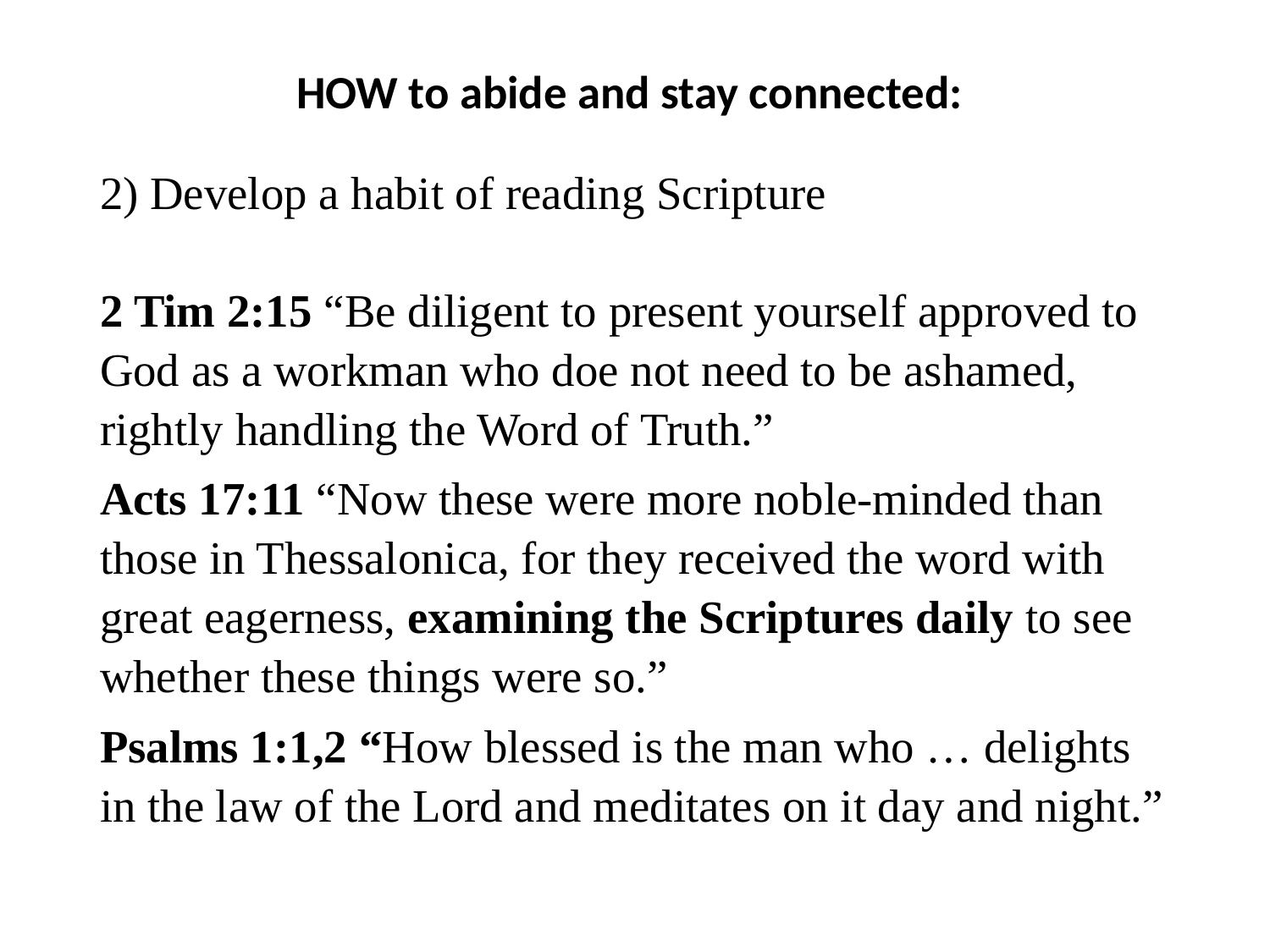

#
HOW to abide and stay connected:

2) Develop a habit of reading Scripture

2 Tim 2:15 “Be diligent to present yourself approved to God as a workman who doe not need to be ashamed, rightly handling the Word of Truth.”
Acts 17:11 “Now these were more noble-minded than those in Thessalonica, for they received the word with great eagerness, examining the Scriptures daily to see whether these things were so.”
Psalms 1:1,2 “How blessed is the man who … delights in the law of the Lord and meditates on it day and night.”